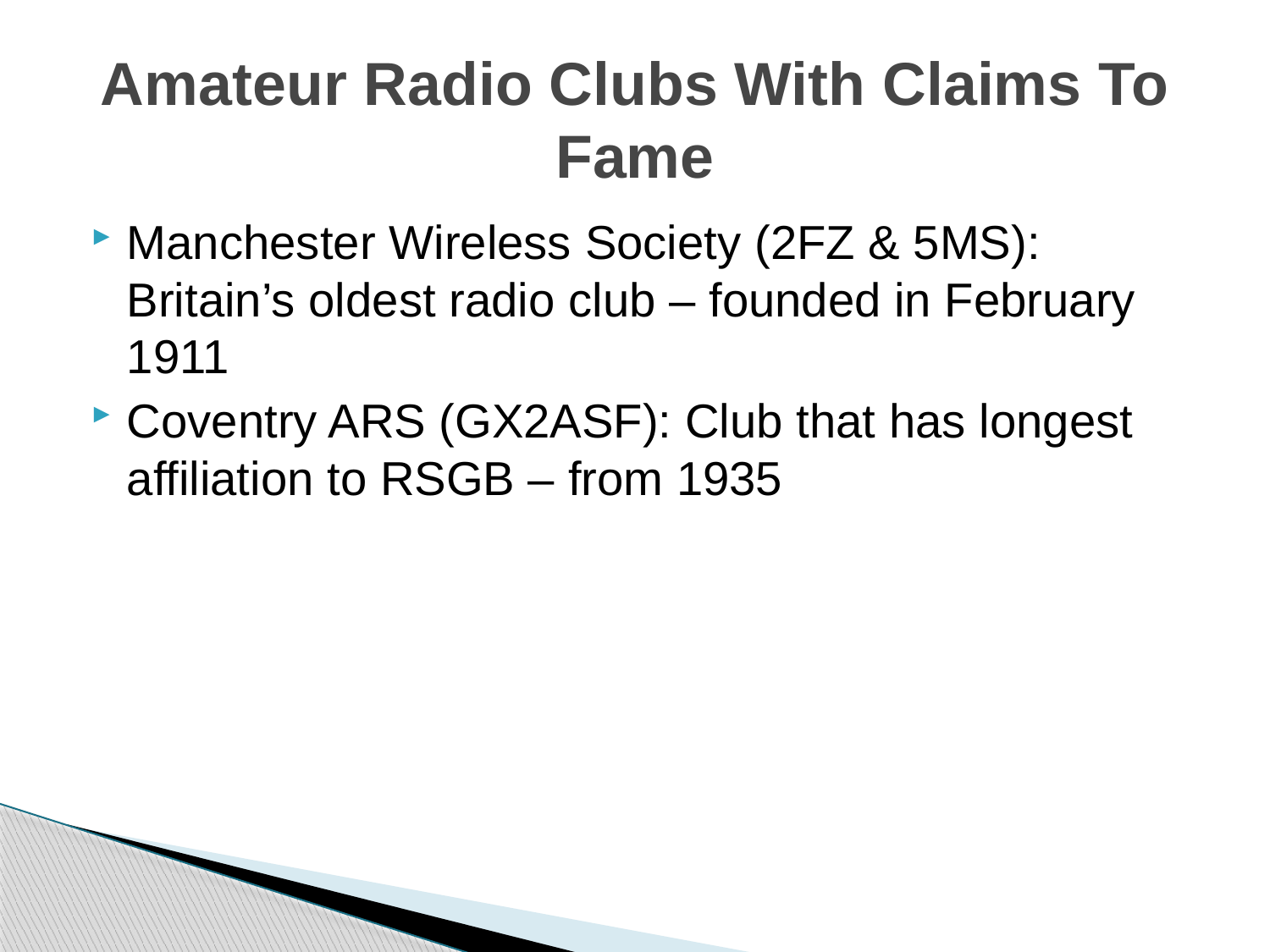

# Amateur Radio Clubs With Claims To Fame
Manchester Wireless Society (2FZ & 5MS): Britain’s oldest radio club – founded in February 1911
Coventry ARS (GX2ASF): Club that has longest affiliation to RSGB – from 1935